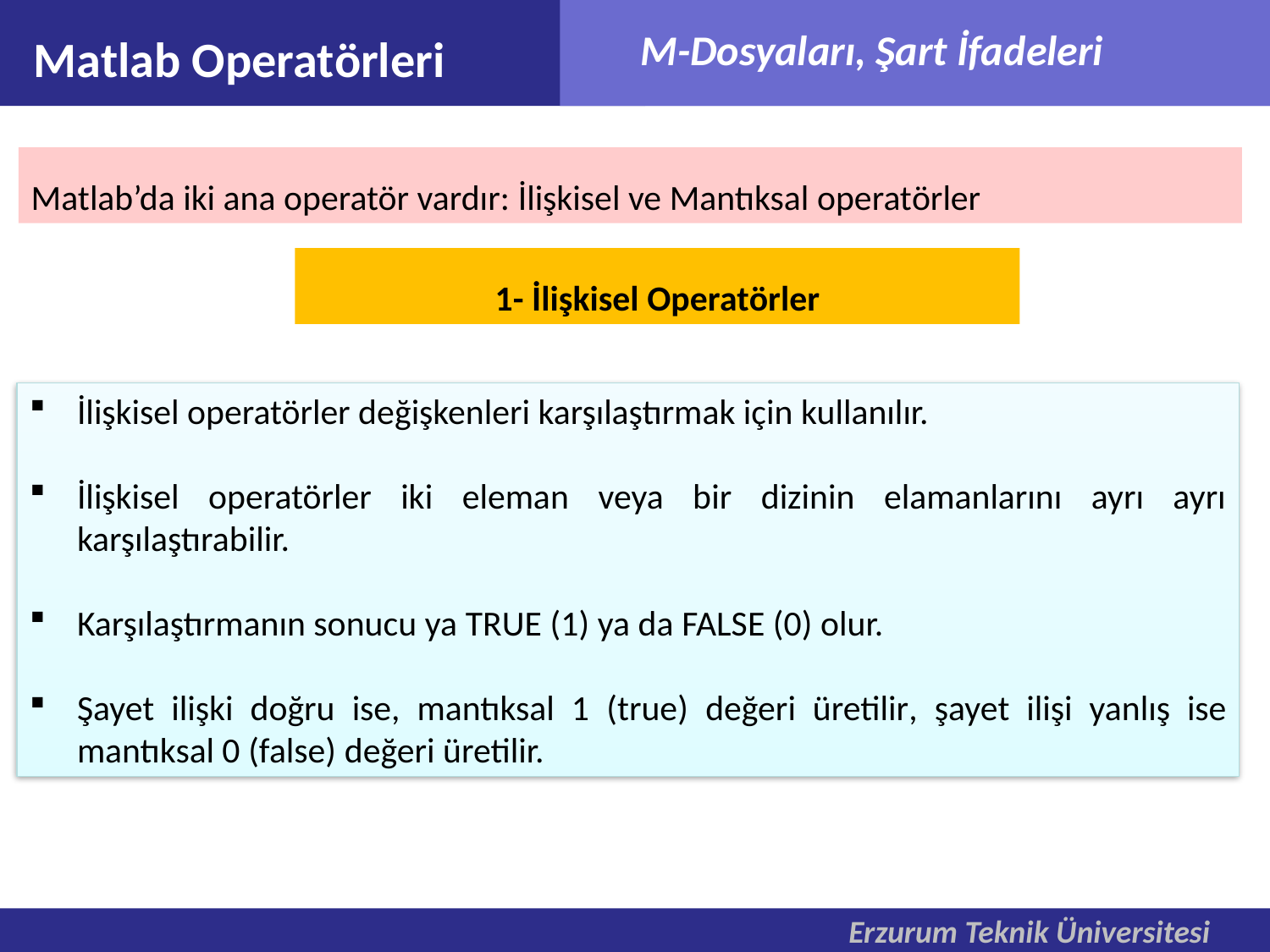

Matlab Operatörleri
Matlab’da iki ana operatör vardır: İlişkisel ve Mantıksal operatörler
1- İlişkisel Operatörler
İlişkisel operatörler değişkenleri karşılaştırmak için kullanılır.

İlişkisel operatörler iki eleman veya bir dizinin elamanlarını ayrı ayrı karşılaştırabilir.

Karşılaştırmanın sonucu ya TRUE (1) ya da FALSE (0) olur.

Şayet ilişki doğru ise, mantıksal 1 (true) değeri üretilir, şayet ilişi yanlış ise mantıksal 0 (false) değeri üretilir.